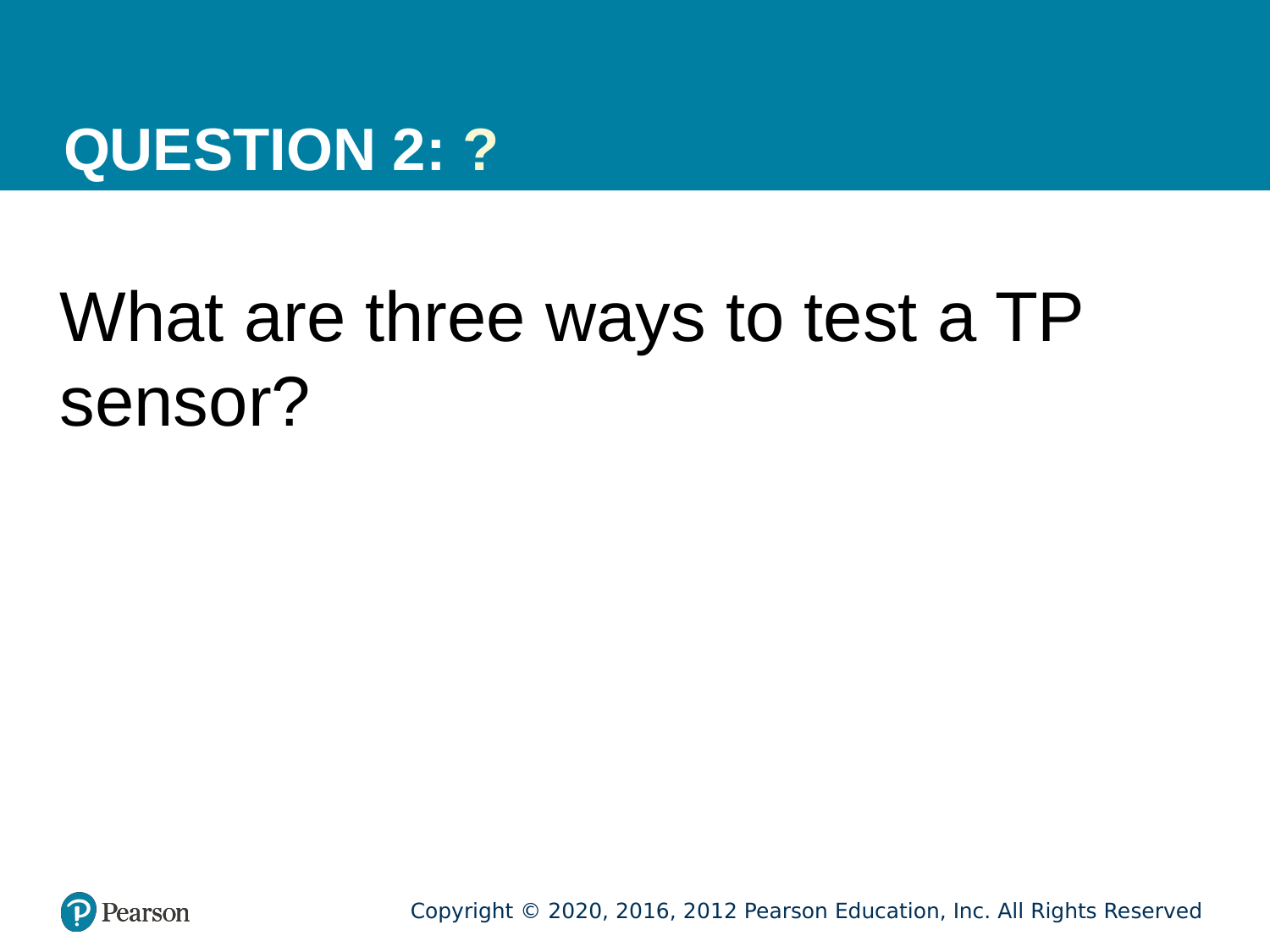

# QUESTION 2: ?
What are three ways to test a TP sensor?